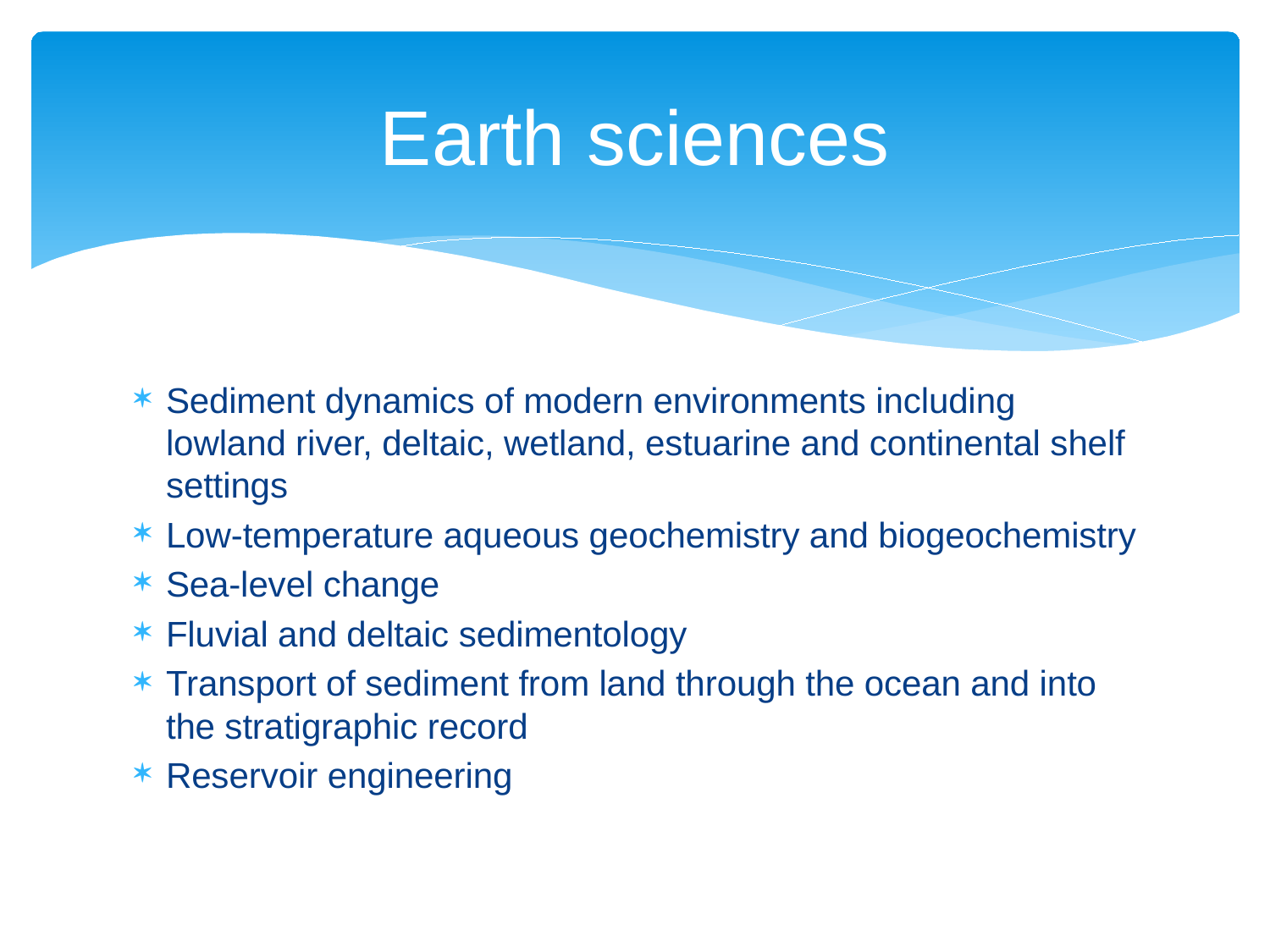

# Earth sciences
Sediment dynamics of modern environments including lowland river, deltaic, wetland, estuarine and continental shelf settings
Low-temperature aqueous geochemistry and biogeochemistry
Sea-level change
Fluvial and deltaic sedimentology
Transport of sediment from land through the ocean and into the stratigraphic record
Reservoir engineering